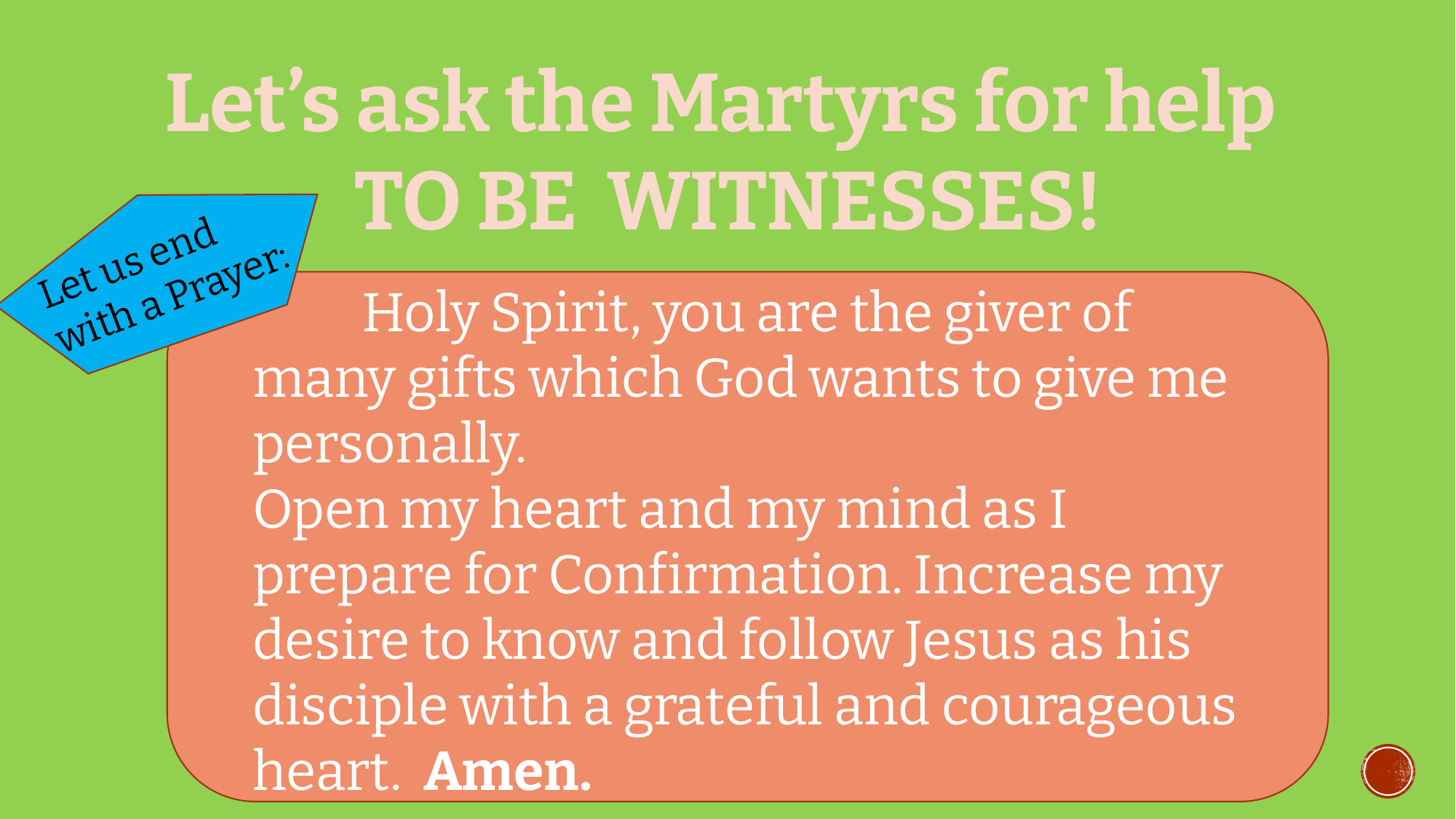

#
Let’s ask the Martyrs for help
TO BE  WITNESSES!

Let us end with a Prayer:

	Holy Spirit, you are the giver of many gifts which God wants to give me personally.
Open my heart and my mind as I prepare for Confirmation. Increase my desire to know and follow Jesus as his disciple with a grateful and courageous heart.  Amen.